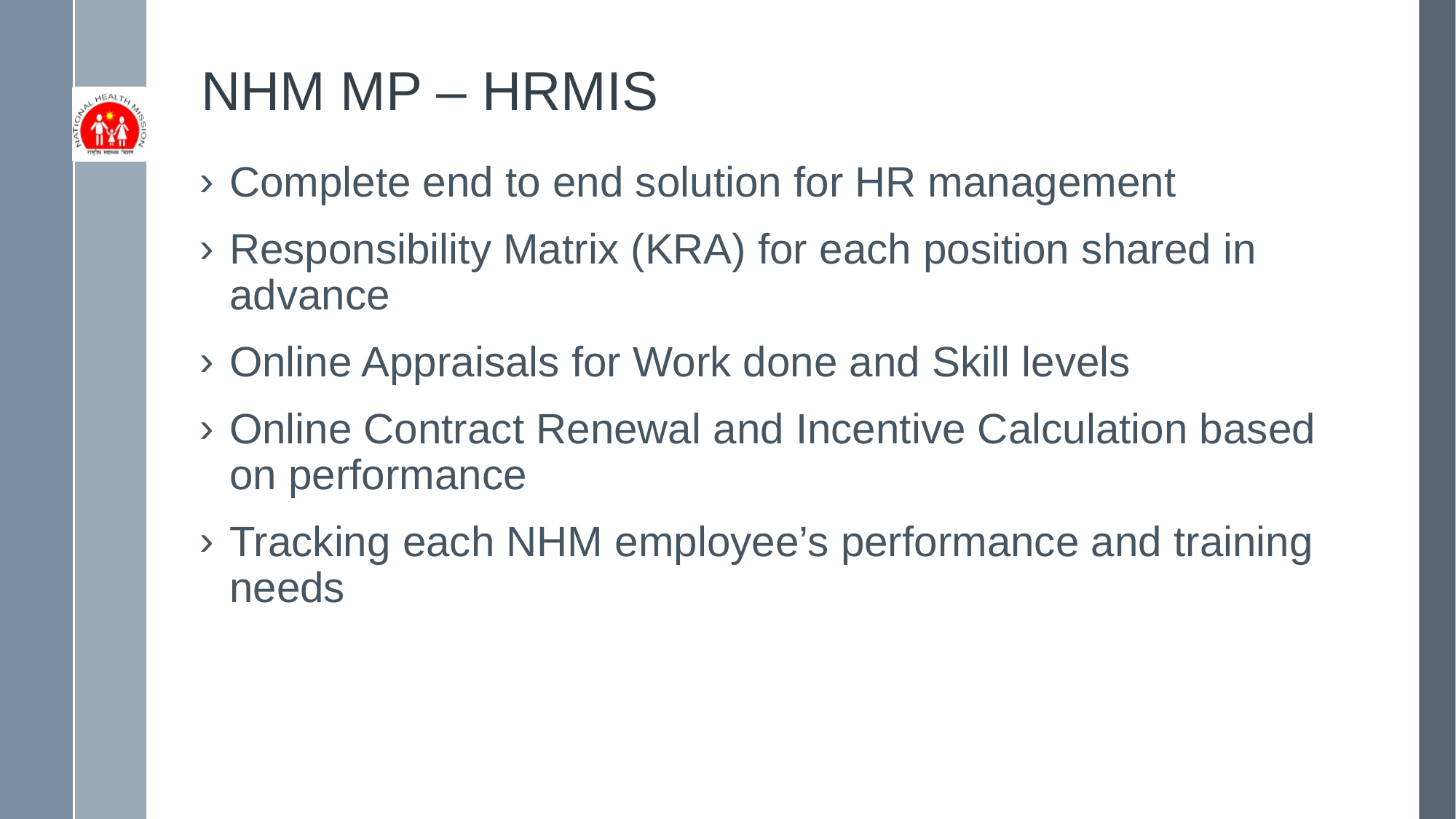

# NHM MP – HRMIS
Complete end to end solution for HR management
Responsibility Matrix (KRA) for each position shared in advance
Online Appraisals for Work done and Skill levels
Online Contract Renewal and Incentive Calculation based on performance
Tracking each NHM employee’s performance and training needs